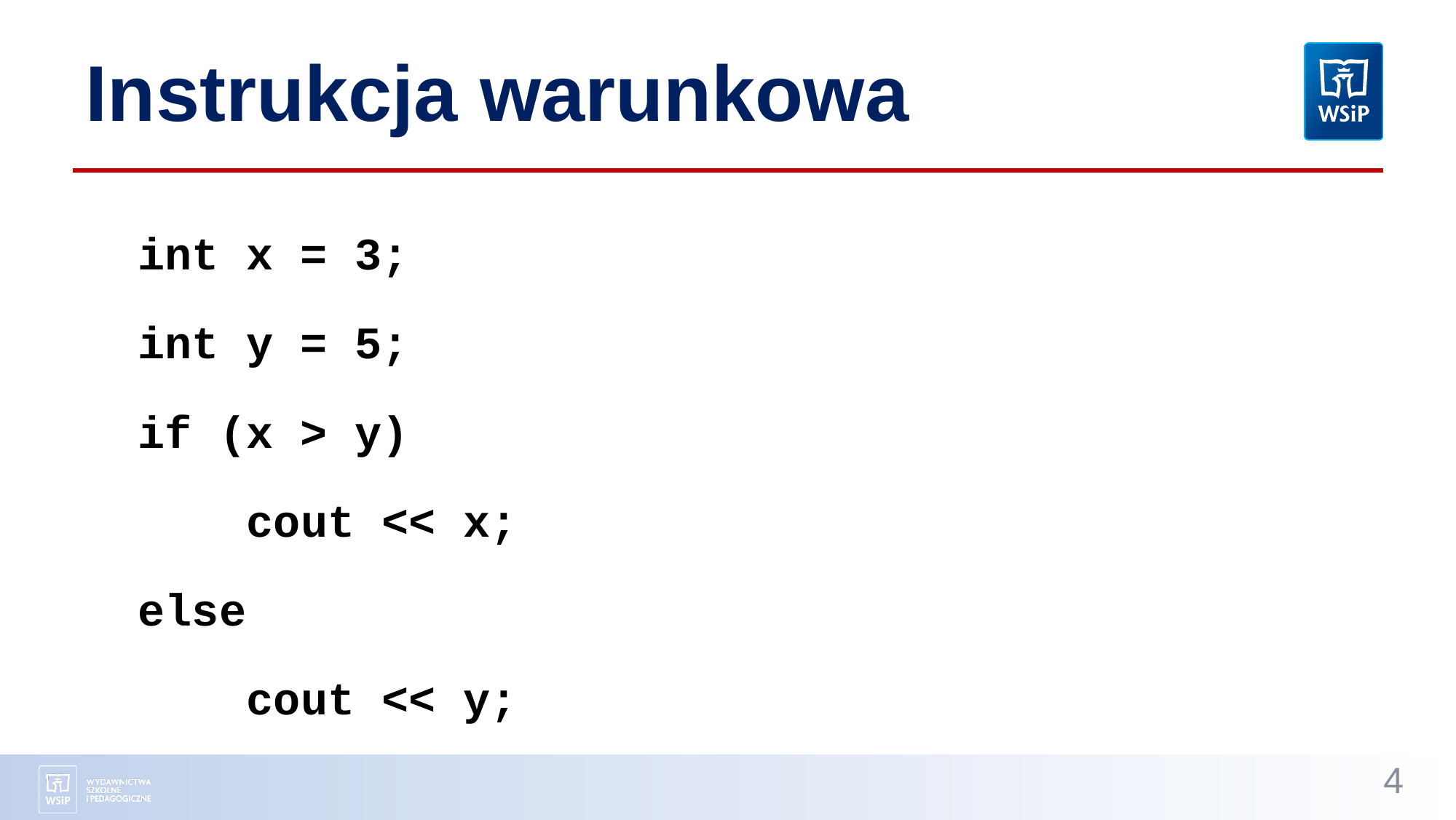

# Instrukcja warunkowa
int x = 3;
int y = 5;
if (x > y)
    cout << x;
else
    cout << y;

4